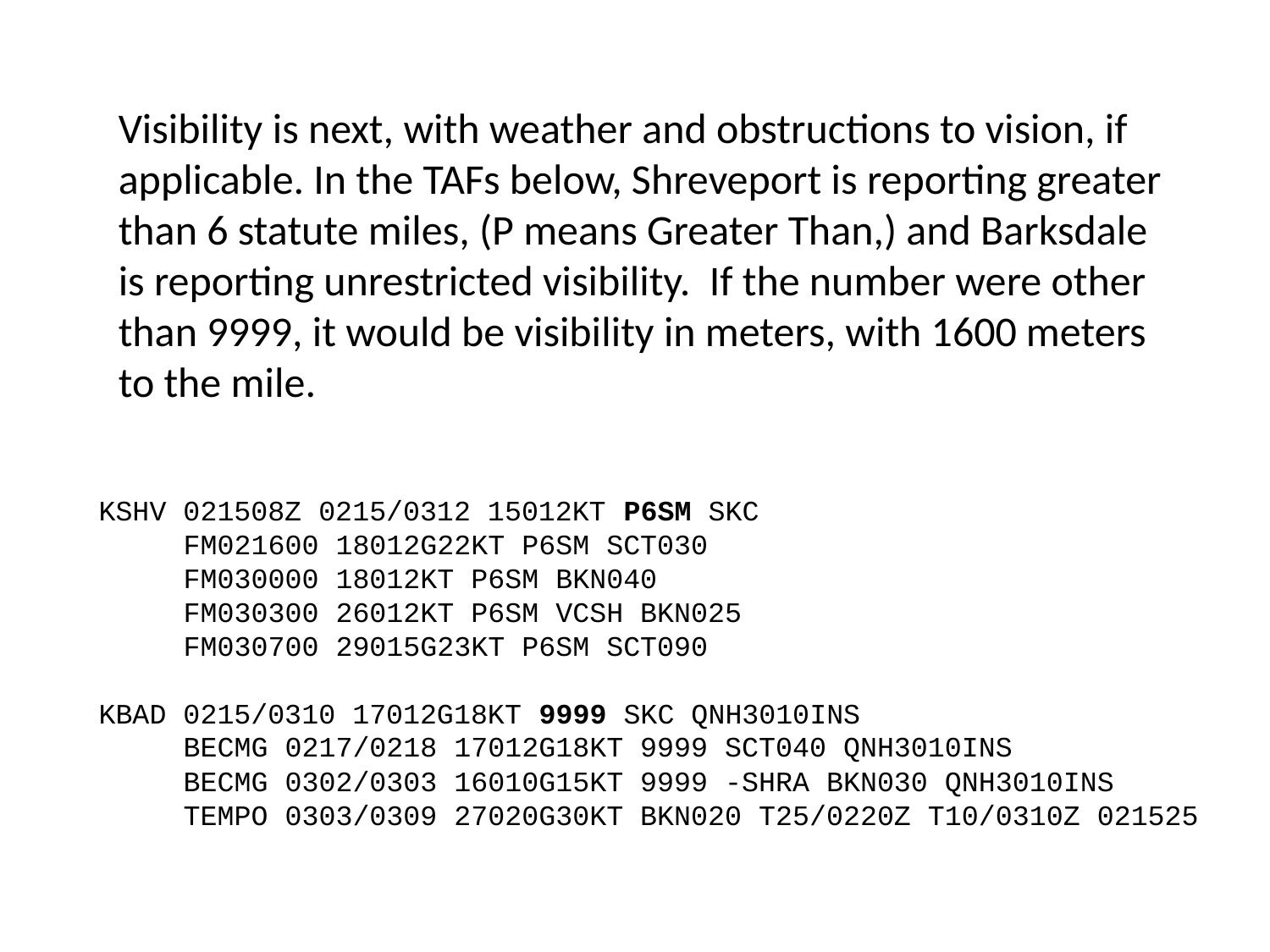

Visibility is next, with weather and obstructions to vision, if applicable. In the TAFs below, Shreveport is reporting greater than 6 statute miles, (P means Greater Than,) and Barksdale is reporting unrestricted visibility.  If the number were other than 9999, it would be visibility in meters, with 1600 meters to the mile.
KSHV 021508Z 0215/0312 15012KT P6SM SKC
     FM021600 18012G22KT P6SM SCT030
     FM030000 18012KT P6SM BKN040
     FM030300 26012KT P6SM VCSH BKN025
     FM030700 29015G23KT P6SM SCT090

KBAD 0215/0310 17012G18KT 9999 SKC QNH3010INS
     BECMG 0217/0218 17012G18KT 9999 SCT040 QNH3010INS
     BECMG 0302/0303 16010G15KT 9999 -SHRA BKN030 QNH3010INS
     TEMPO 0303/0309 27020G30KT BKN020 T25/0220Z T10/0310Z 021525